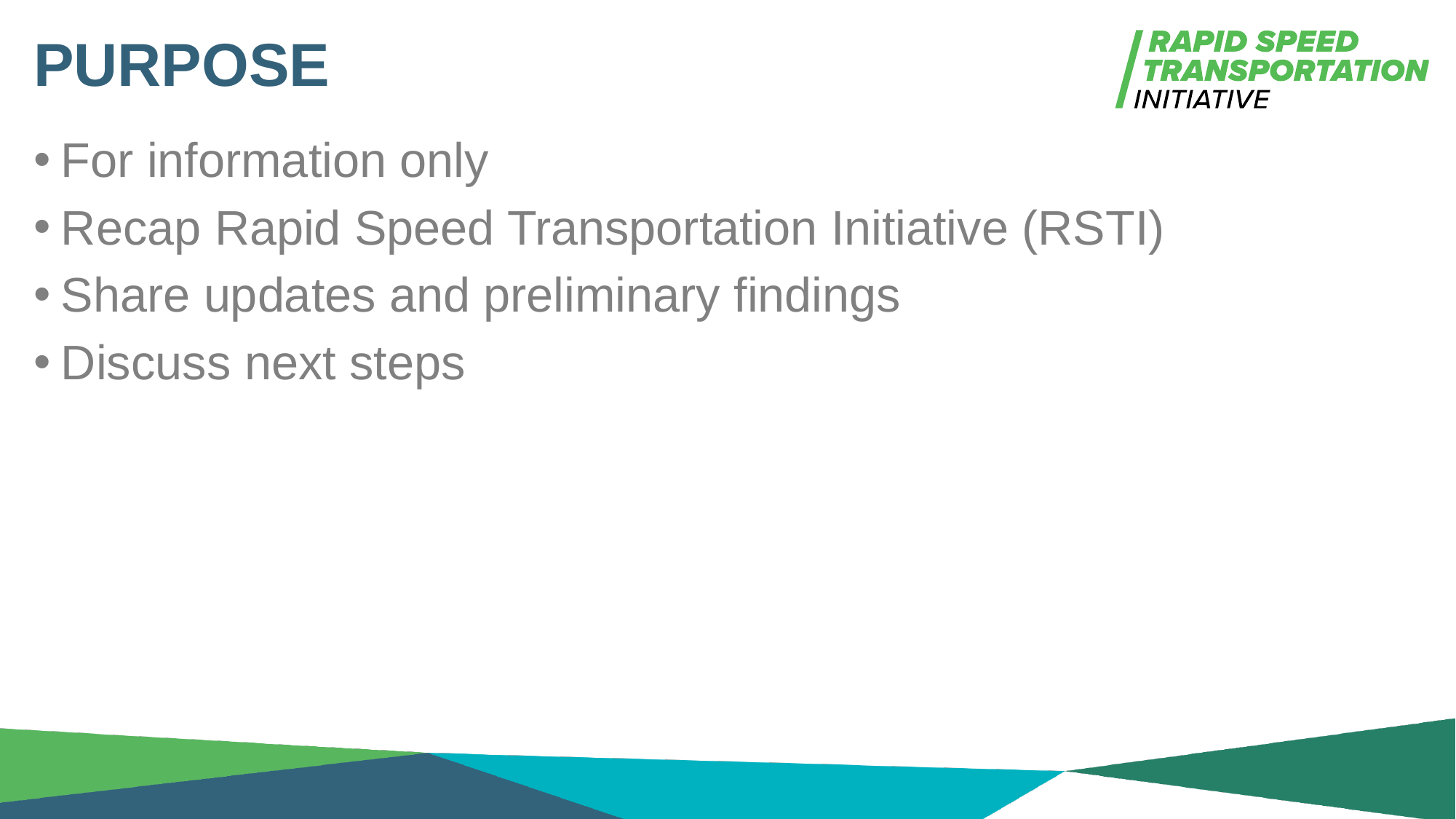

# PURPOSE
For information only
Recap Rapid Speed Transportation Initiative (RSTI)
Share updates and preliminary findings
Discuss next steps